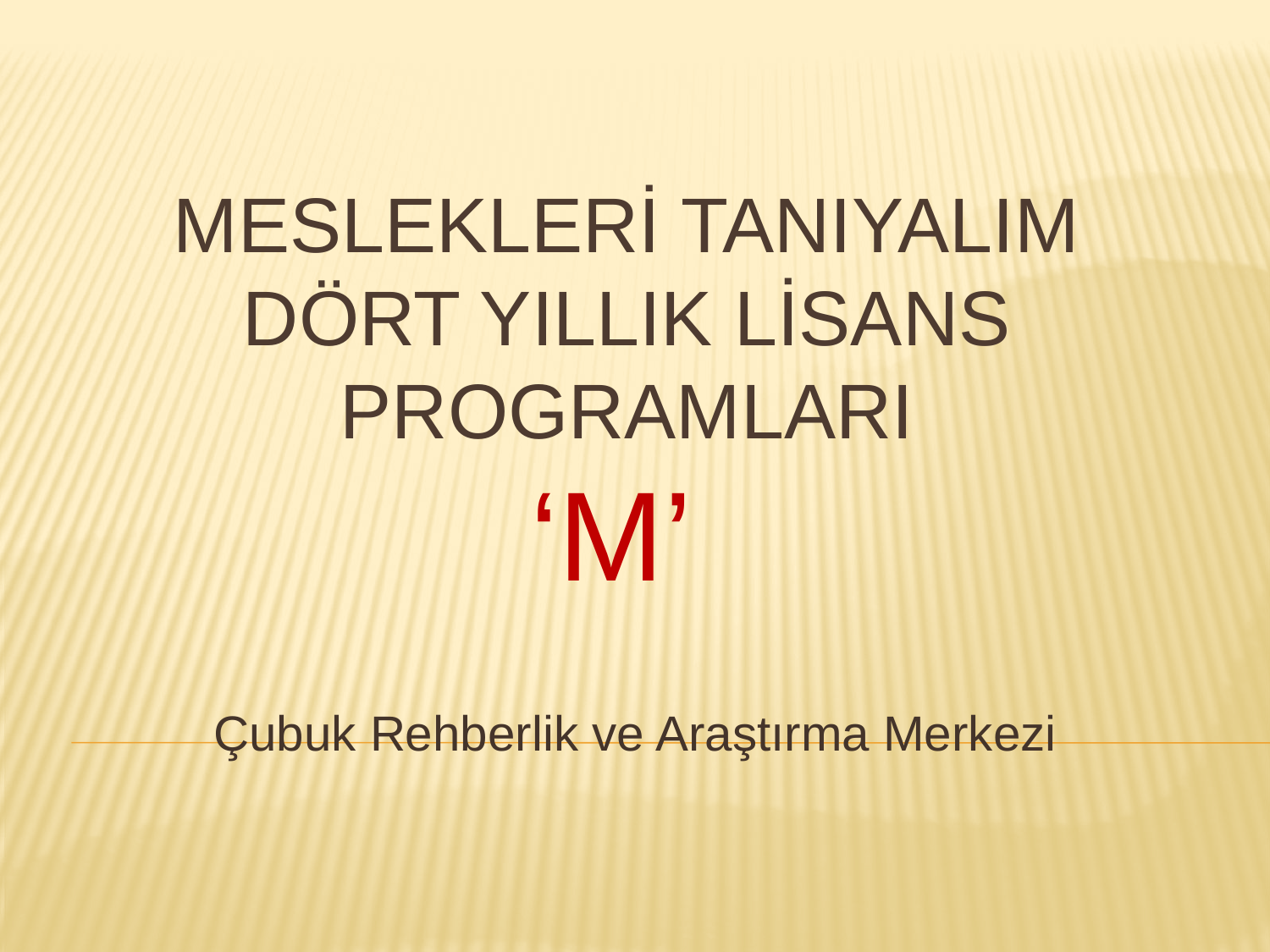

# MESLEKLERİ TANIYALIM DÖRT YILLIK LİSANS PROGRAMLARI ‘m’
Çubuk Rehberlik ve Araştırma Merkezi